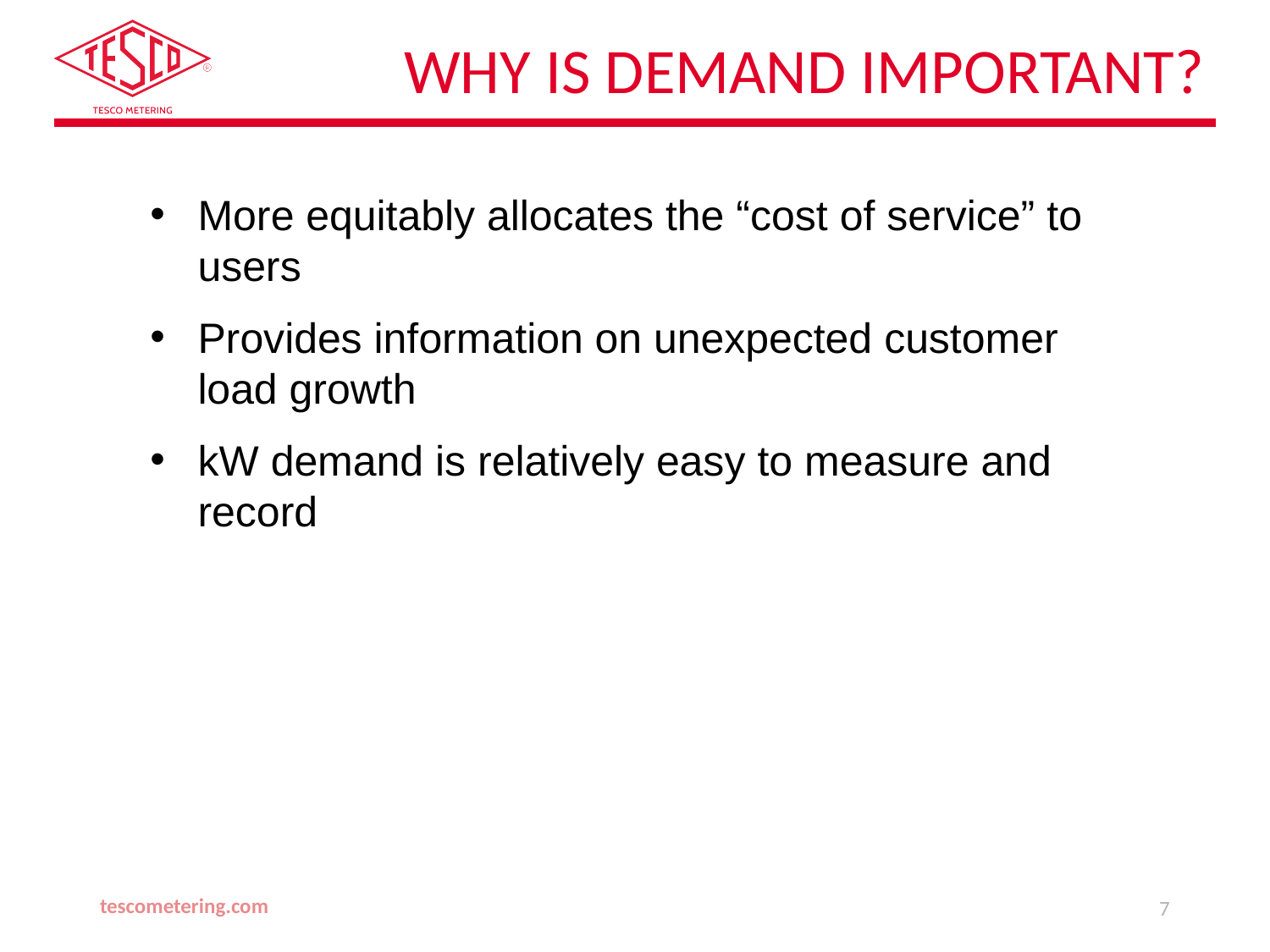

WHY IS DEMAND IMPORTANT?

More equitably allocates the “cost of service” to users
Provides information on unexpected customer load growth
kW demand is relatively easy to measure and record
tescometering.com
7